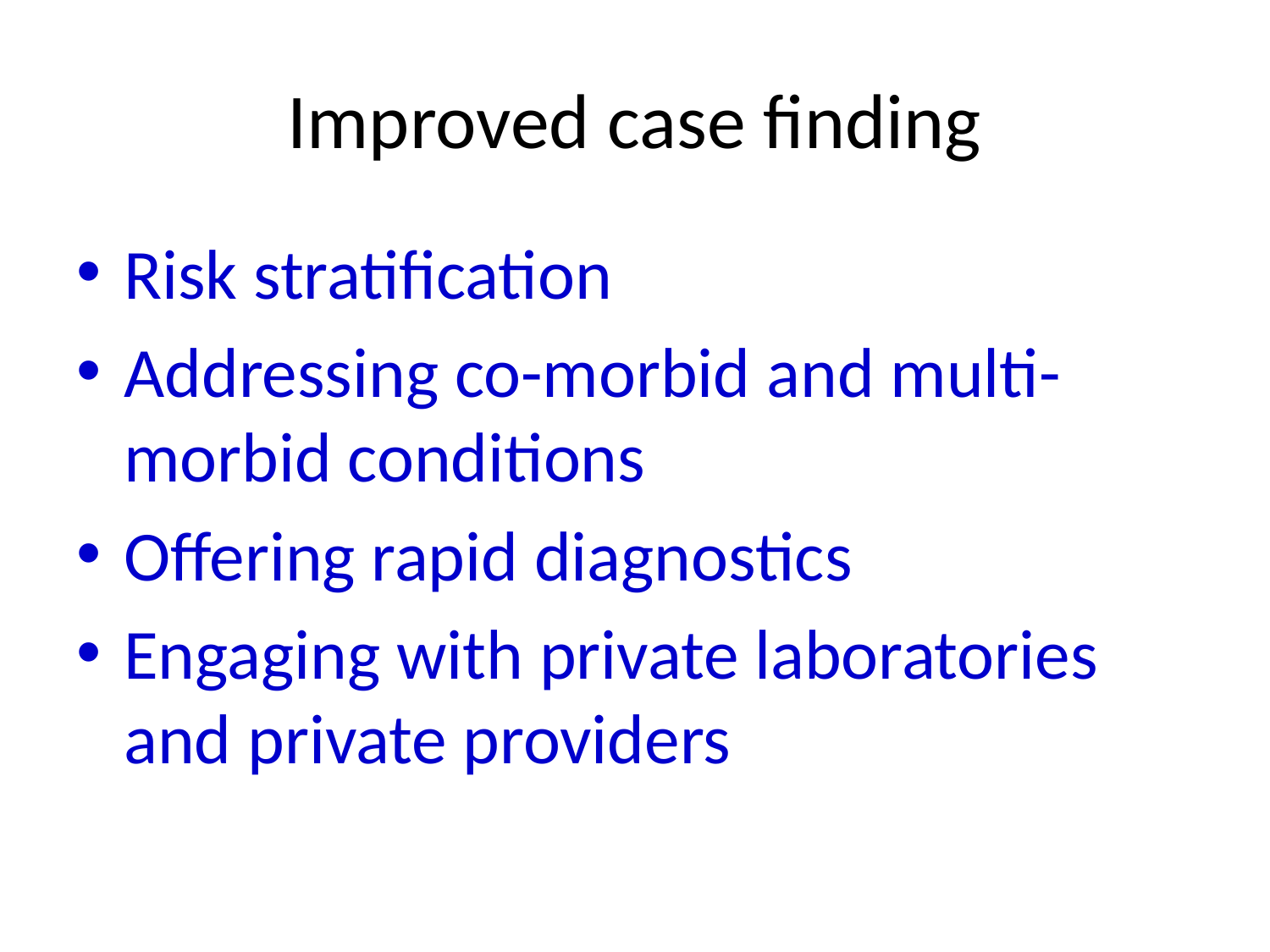

# Improved case finding
Risk stratification
Addressing co-morbid and multi-morbid conditions
Offering rapid diagnostics
Engaging with private laboratories and private providers